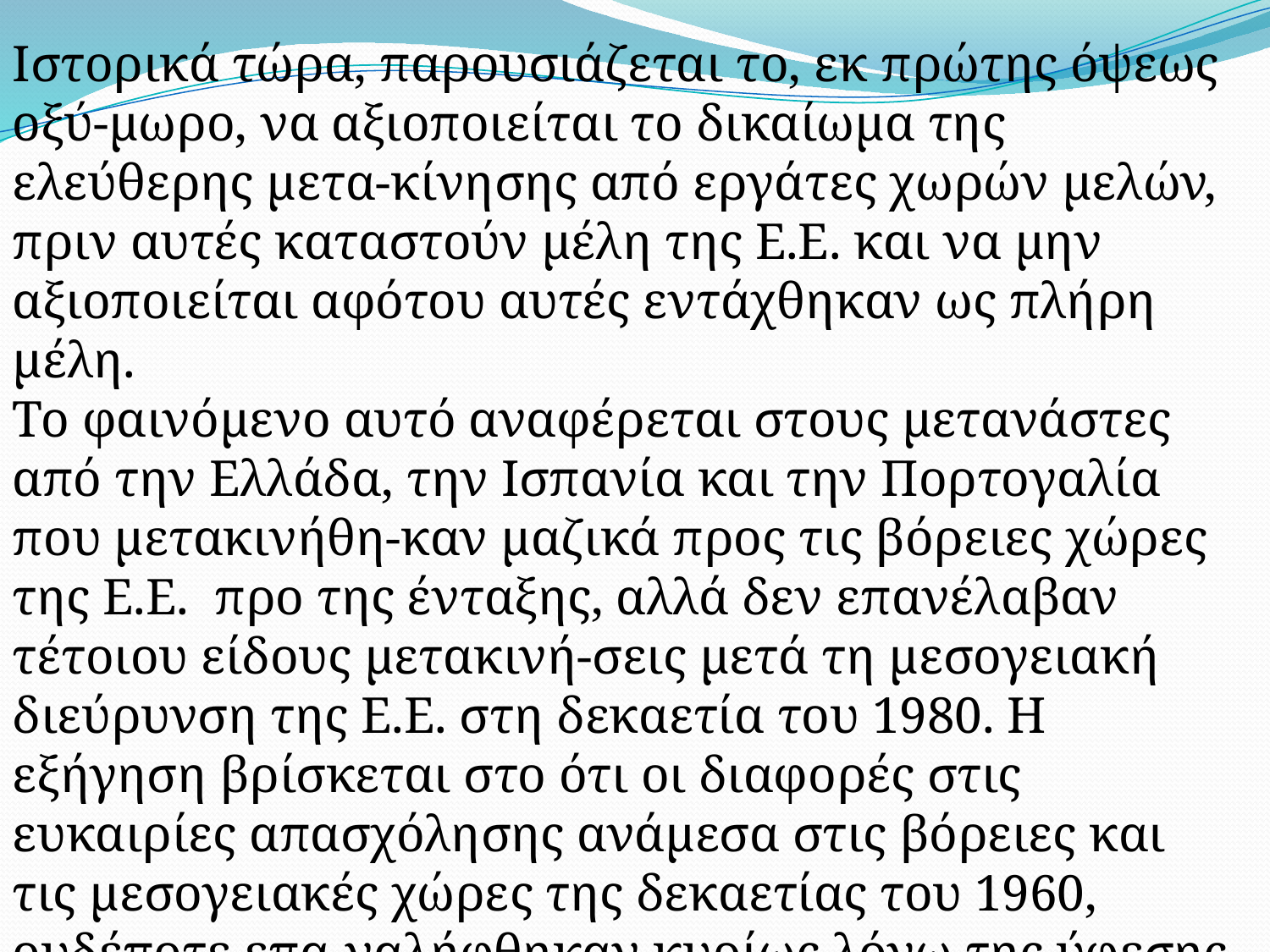

Ιστορικά τώρα, παρουσιάζεται το, εκ πρώτης όψεως οξύ-μωρο, να αξιοποιείται το δικαίωμα της ελεύθερης μετα-κίνησης από εργάτες χωρών μελών, πριν αυτές καταστούν μέλη της Ε.Ε. και να μην αξιοποιείται αφότου αυτές εντάχθηκαν ως πλήρη μέλη.
Το φαινόμενο αυτό αναφέρεται στους μετανάστες από την Ελλάδα, την Ισπανία και την Πορτογαλία που μετακινήθη-καν μαζικά προς τις βόρειες χώρες της Ε.Ε.  προ της ένταξης, αλλά δεν επανέλαβαν τέτοιου είδους μετακινή-σεις μετά τη μεσογειακή διεύρυνση της Ε.Ε. στη δεκαετία του 1980. Η εξήγηση βρίσκεται στο ότι οι διαφορές στις ευκαιρίες απασχόλησης ανάμεσα στις βόρειες και τις μεσογειακές χώρες της δεκαετίας του 1960, ουδέποτε επα-ναλήφθηκαν κυρίως λόγω της ύφεσης και της αύξησης της ανεργίας στις αναπτυγμένες ευρωπαϊκές χώρες.